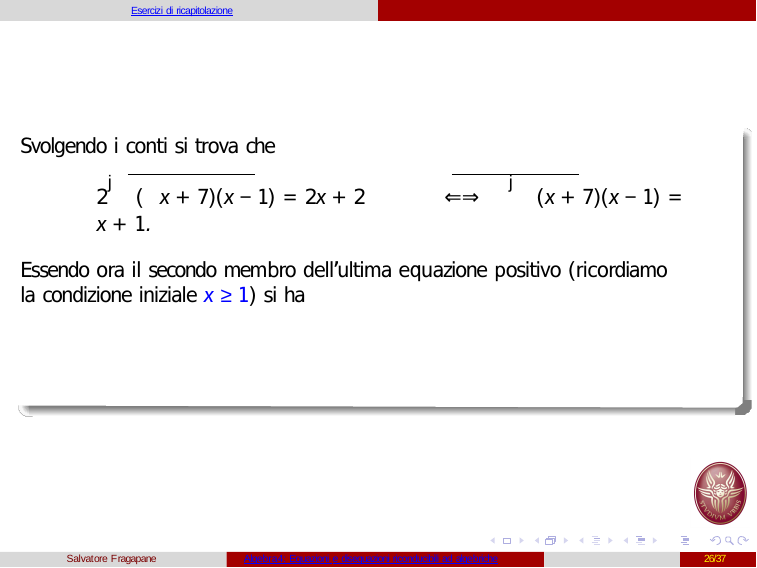

Esercizi di ricapitolazione

Svolgendo i conti si trova che

2j(x + 7)(x − 1) = 2x + 2	⇐⇒	j(x + 7)(x − 1) = x + 1.
Essendo ora il secondo membro dell’ultima equazione positivo (ricordiamo la condizione iniziale x ≥ 1) si ha

Salvatore Fragapane
Algebra4: Equazioni e disequazioni riconducibili ad algebriche
26/37